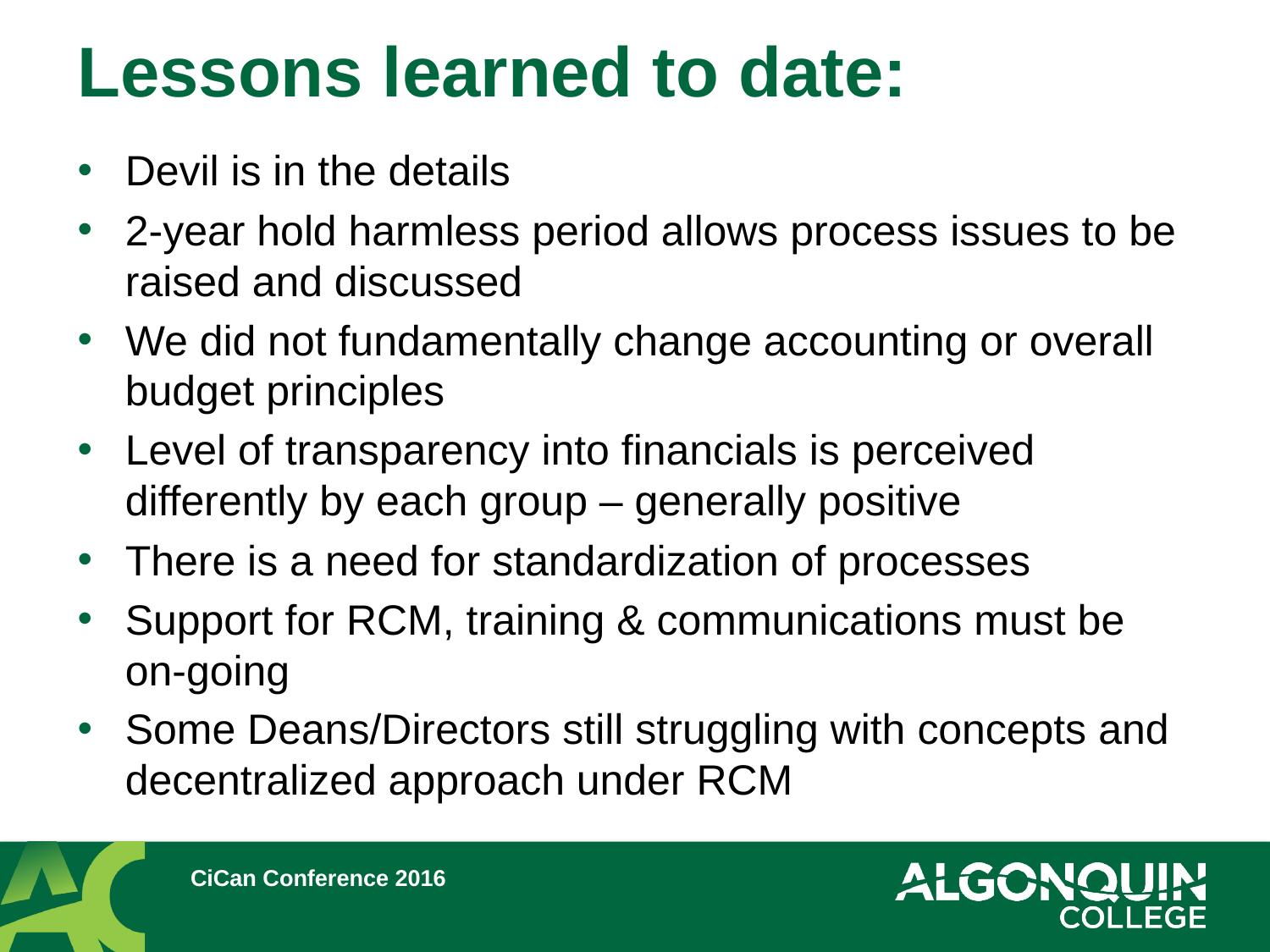

# Lessons learned to date:
Devil is in the details
2-year hold harmless period allows process issues to be raised and discussed
We did not fundamentally change accounting or overall budget principles
Level of transparency into financials is perceived differently by each group – generally positive
There is a need for standardization of processes
Support for RCM, training & communications must be on-going
Some Deans/Directors still struggling with concepts and decentralized approach under RCM
CiCan Conference 2016